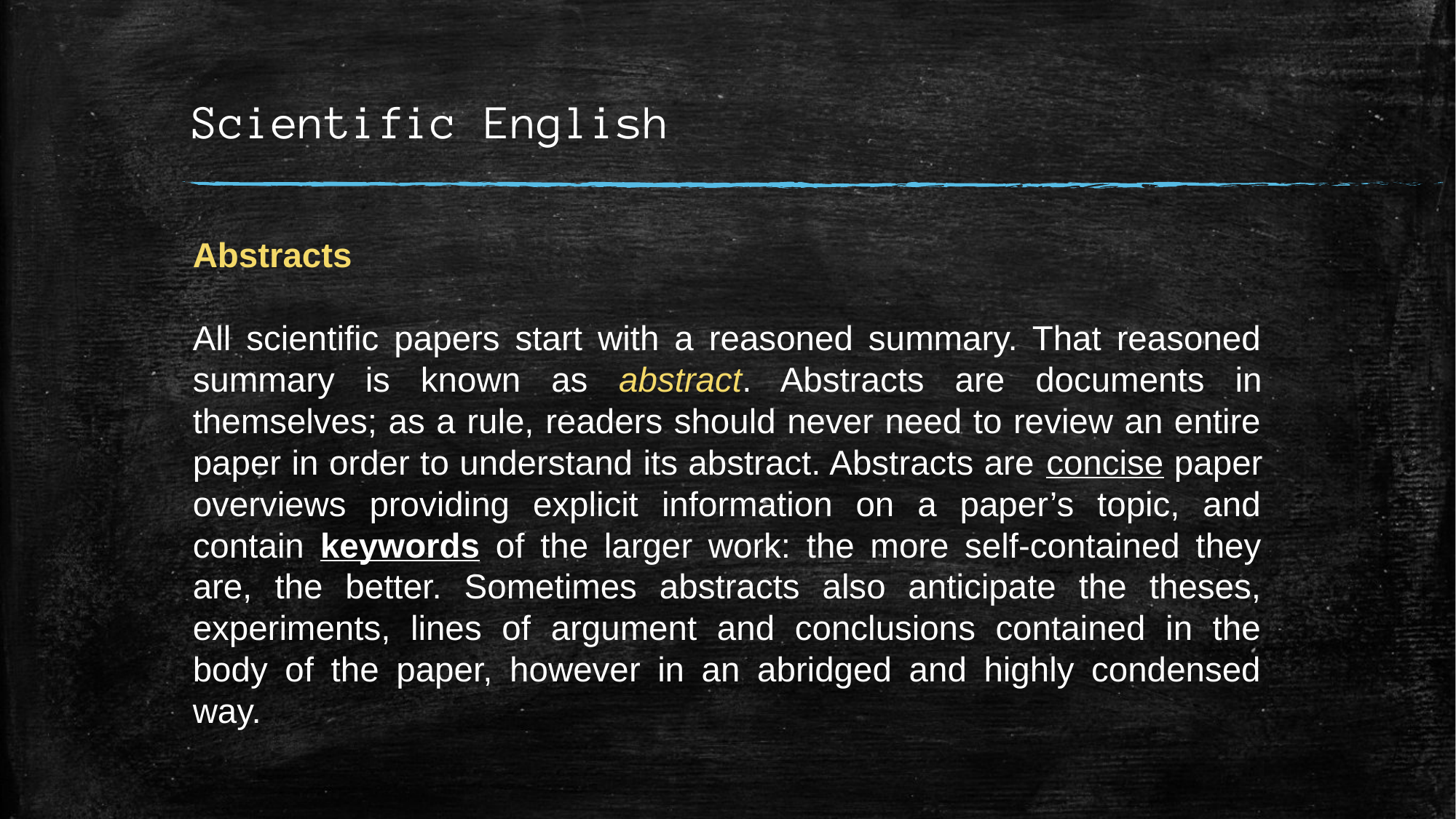

# Scientific English
Abstracts

All scientific papers start with a reasoned summary. That reasoned summary is known as abstract. Abstracts are documents in themselves; as a rule, readers should never need to review an entire paper in order to understand its abstract. Abstracts are concise paper overviews providing explicit information on a paper’s topic, and contain keywords of the larger work: the more self-contained they are, the better. Sometimes abstracts also anticipate the theses, experiments, lines of argument and conclusions contained in the body of the paper, however in an abridged and highly condensed way.